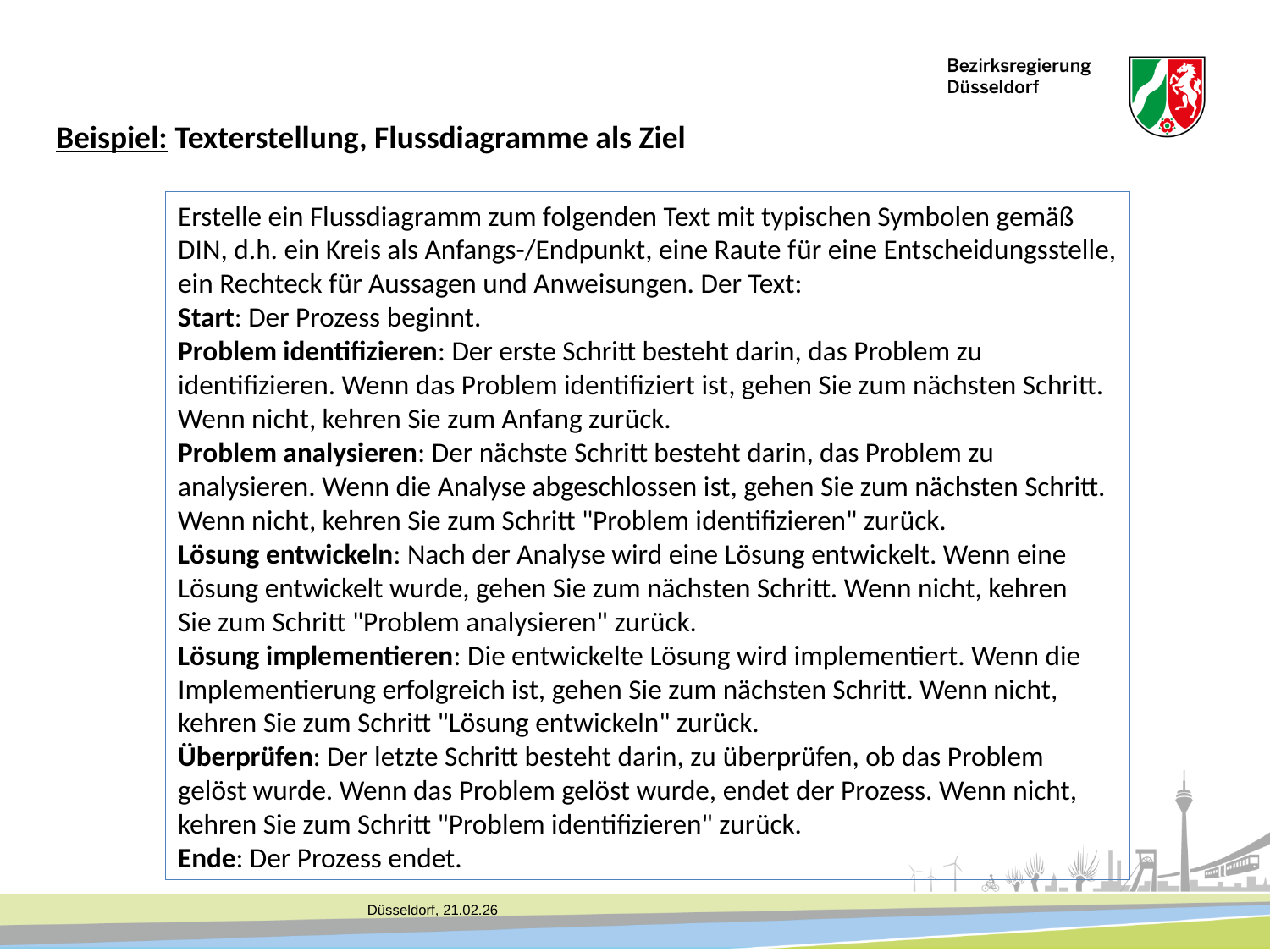

Beispiel: Texterstellung, Flussdiagramme als Ziel

Erstelle ein Flussdiagramm zum folgenden Text mit typischen Symbolen gemäß DIN, d.h. ein Kreis als Anfangs-/Endpunkt, eine Raute für eine Entscheidungsstelle, ein Rechteck für Aussagen und Anweisungen. Der Text:
Start: Der Prozess beginnt.
Problem identifizieren: Der erste Schritt besteht darin, das Problem zu identifizieren. Wenn das Problem identifiziert ist, gehen Sie zum nächsten Schritt. Wenn nicht, kehren Sie zum Anfang zurück.
Problem analysieren: Der nächste Schritt besteht darin, das Problem zu analysieren. Wenn die Analyse abgeschlossen ist, gehen Sie zum nächsten Schritt. Wenn nicht, kehren Sie zum Schritt "Problem identifizieren" zurück.
Lösung entwickeln: Nach der Analyse wird eine Lösung entwickelt. Wenn eine Lösung entwickelt wurde, gehen Sie zum nächsten Schritt. Wenn nicht, kehren
Sie zum Schritt "Problem analysieren" zurück.
Lösung implementieren: Die entwickelte Lösung wird implementiert. Wenn die Implementierung erfolgreich ist, gehen Sie zum nächsten Schritt. Wenn nicht, kehren Sie zum Schritt "Lösung entwickeln" zurück.
Überprüfen: Der letzte Schritt besteht darin, zu überprüfen, ob das Problem gelöst wurde. Wenn das Problem gelöst wurde, endet der Prozess. Wenn nicht, kehren Sie zum Schritt "Problem identifizieren" zurück.
Ende: Der Prozess endet.